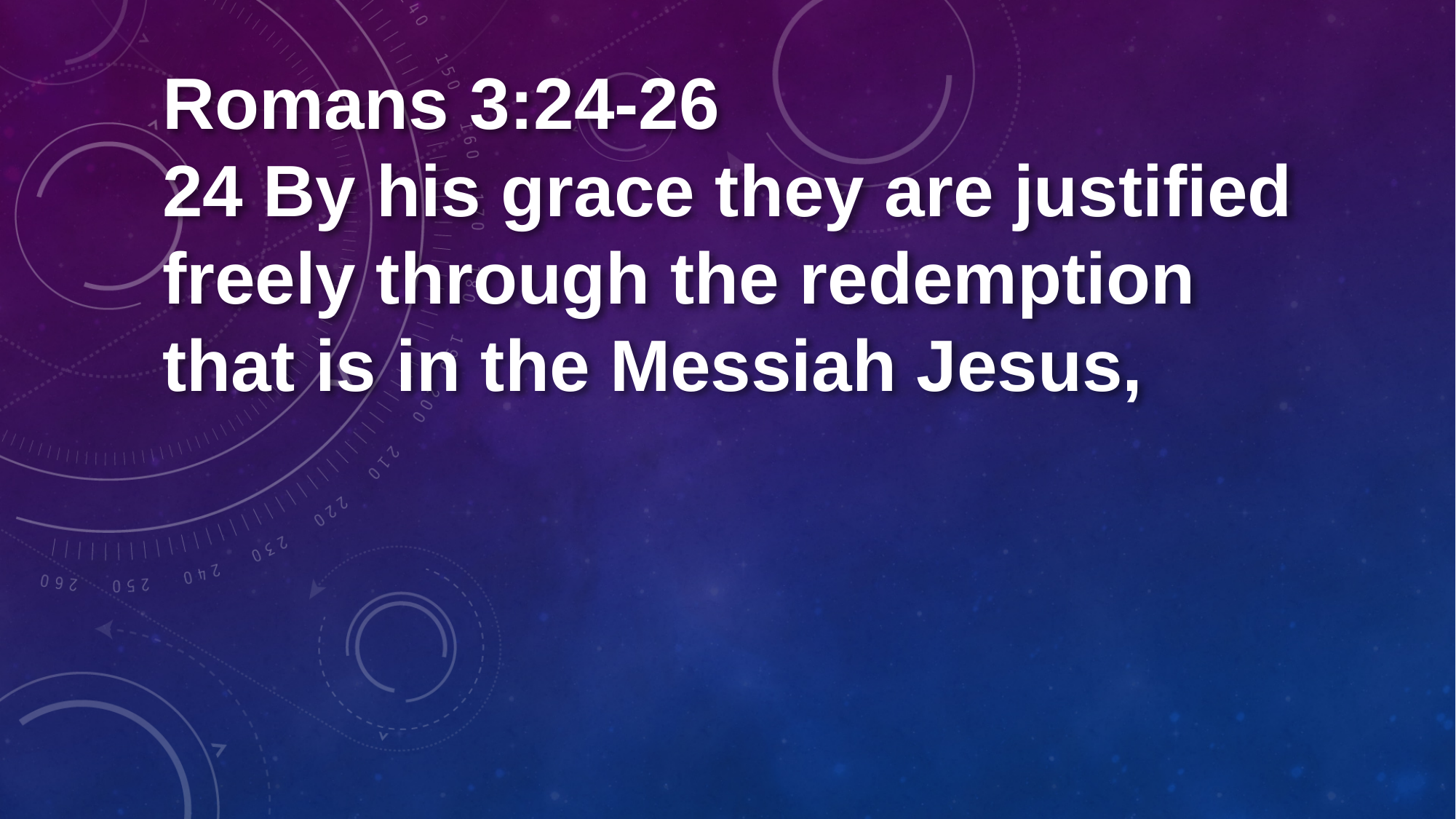

Romans 3:24-26
24 By his grace they are justified freely through the redemption that is in the Messiah Jesus,